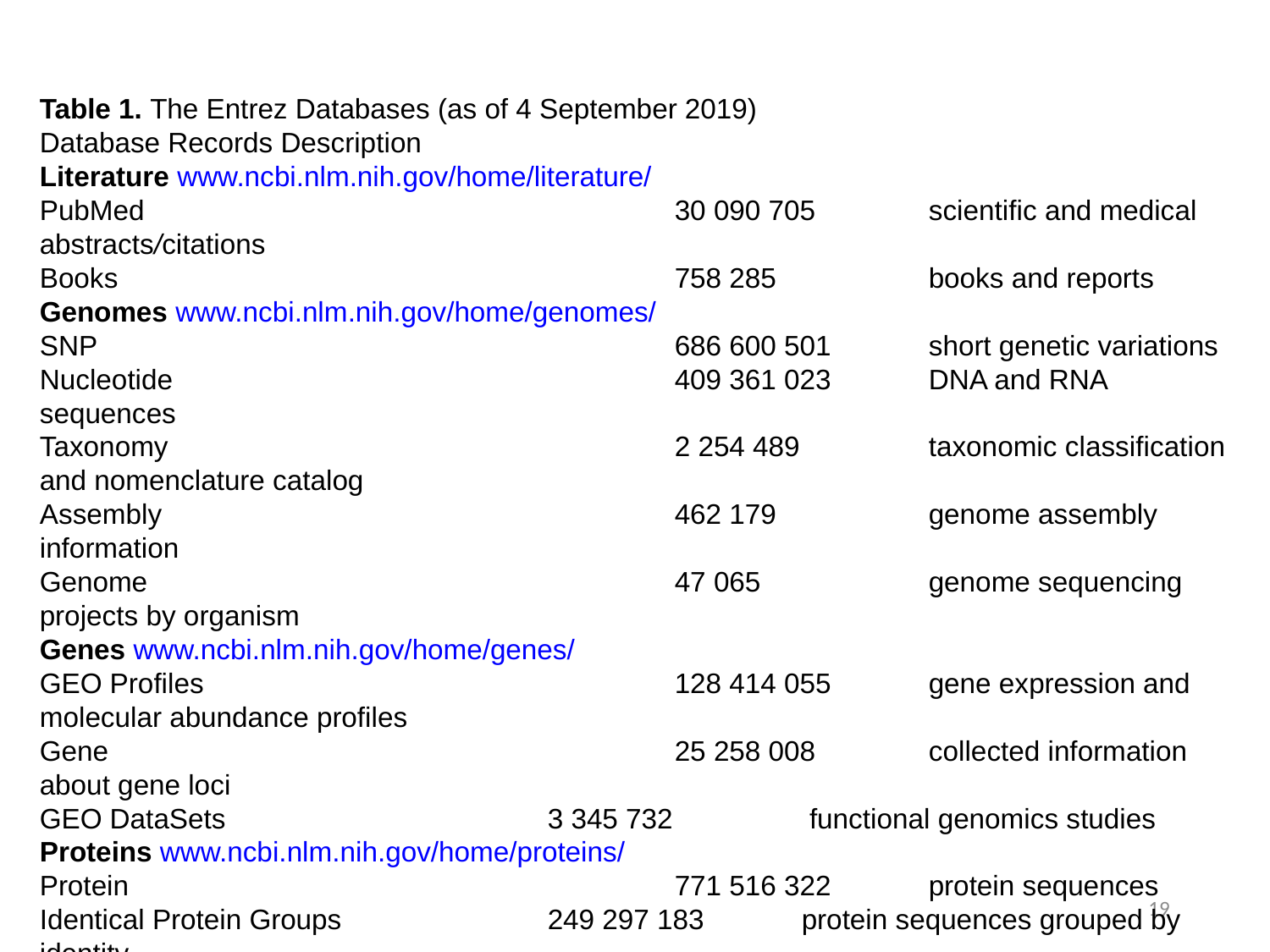

Table 1. The Entrez Databases (as of 4 September 2019)
Database Records Description
Literature www.ncbi.nlm.nih.gov/home/literature/
PubMed					30 090 705 	scientific and medical abstracts/citations
Books 					758 285 		books and reports
Genomes www.ncbi.nlm.nih.gov/home/genomes/
SNP 					686 600 501 	short genetic variations
Nucleotide 				409 361 023 	DNA and RNA sequences
Taxonomy	 			2 254 489		taxonomic classification and nomenclature catalog
Assembly 				462 179 		genome assembly information
Genome 					47 065 		genome sequencing projects by organism
Genes www.ncbi.nlm.nih.gov/home/genes/
GEO Profiles 				128 414 055 	gene expression and molecular abundance profiles
Gene 					25 258 008 	collected information about gene loci
GEO DataSets 			3 345 732		 functional genomics studies
Proteins www.ncbi.nlm.nih.gov/home/proteins/
Protein 					771 516 322 	protein sequences
Identical Protein Groups 		249 297 183 	protein sequences grouped by identity
Protein Clusters 			1 137 329 		sequence similarity-based protein clusters
Structure 					154 783 		experimentally-determined biomolecular structures
19